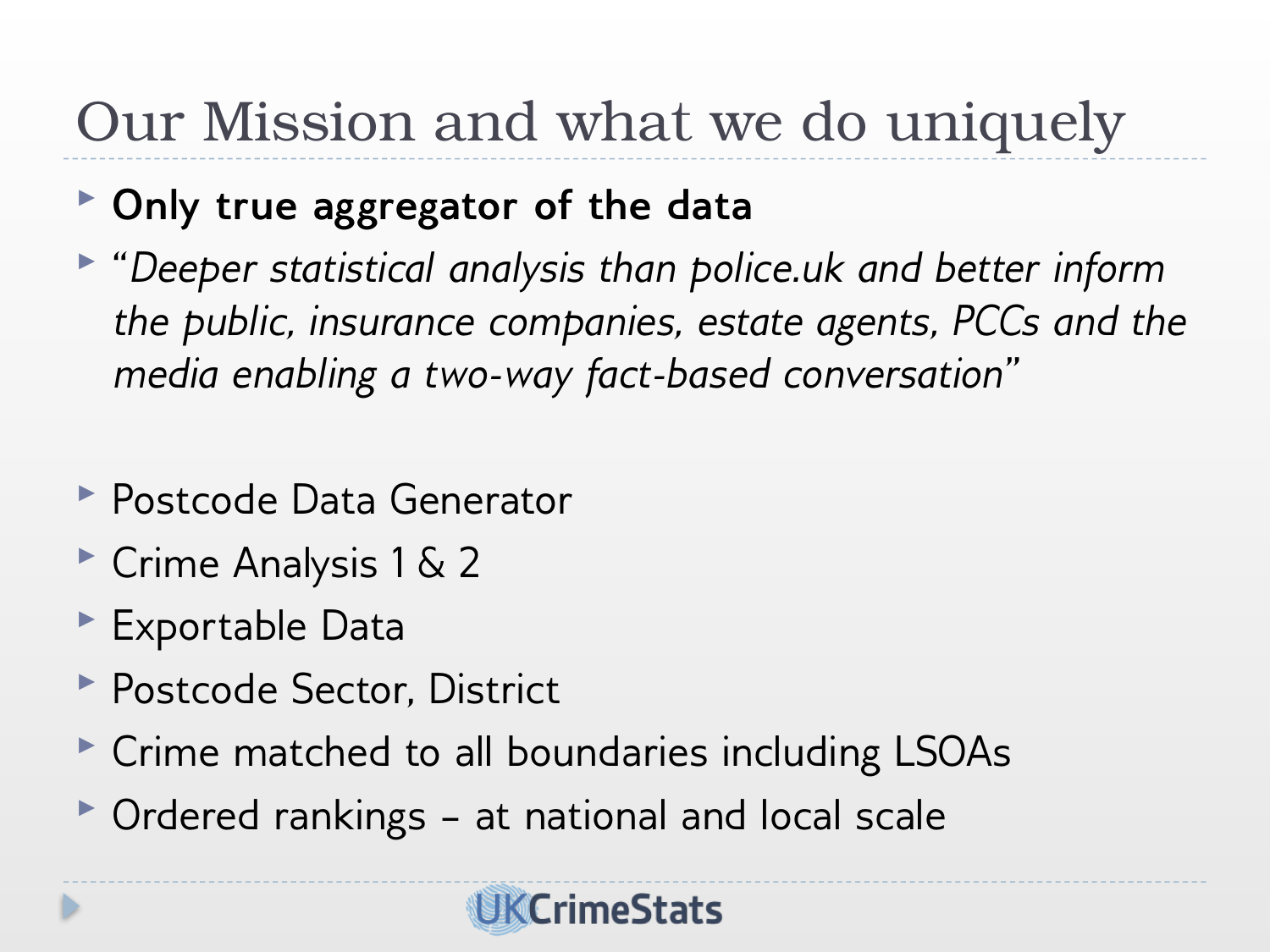

# Our Mission and what we do uniquely
Only true aggregator of the data
“Deeper statistical analysis than police.uk and better inform the public, insurance companies, estate agents, PCCs and the media enabling a two-way fact-based conversation”

Postcode Data Generator
Crime Analysis 1 & 2
Exportable Data
Postcode Sector, District
Crime matched to all boundaries including LSOAs
Ordered rankings – at national and local scale